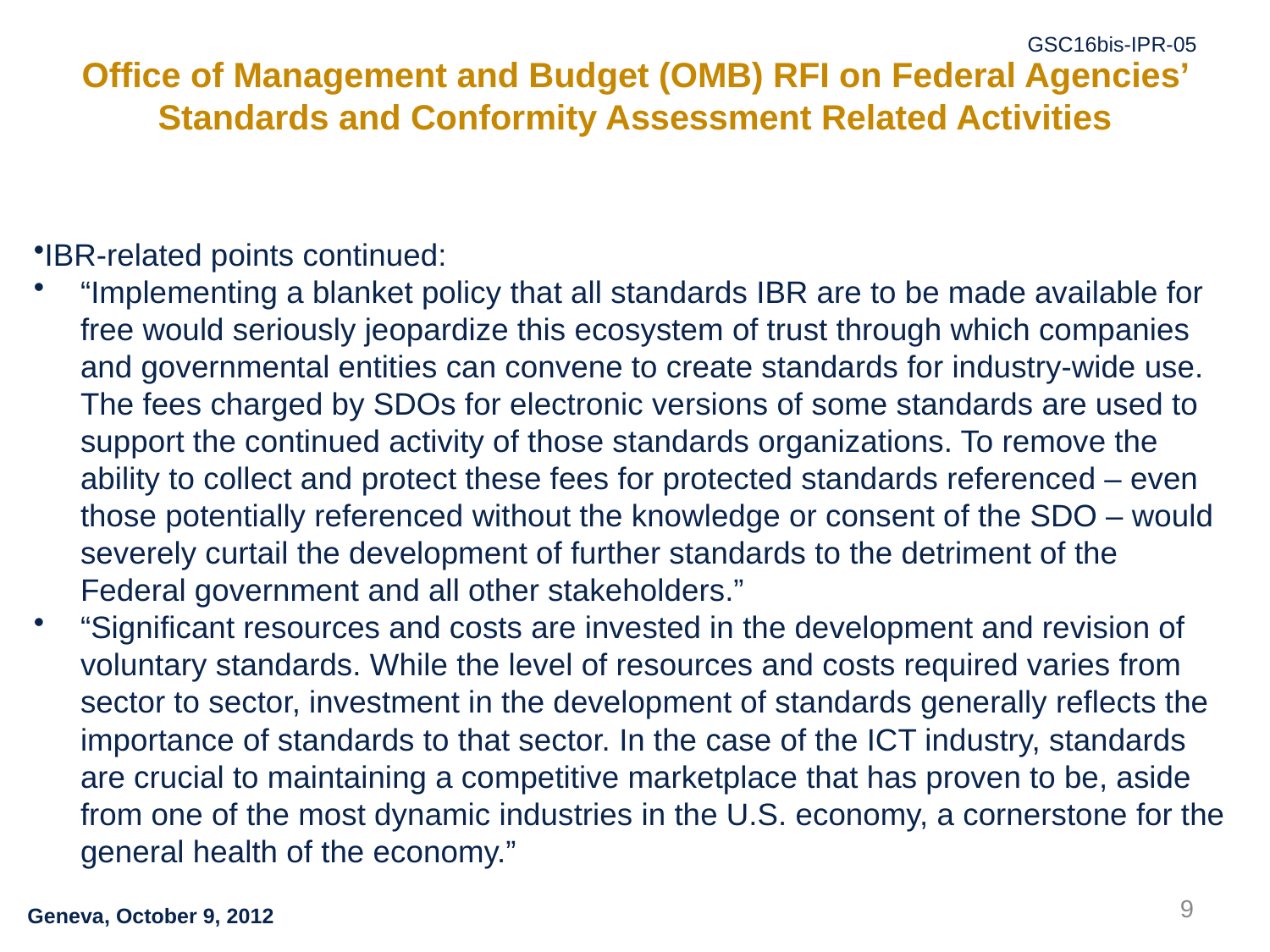

# Office of Management and Budget (OMB) RFI on Federal Agencies’ Standards and Conformity Assessment Related Activities
IBR-related points continued:
“Implementing a blanket policy that all standards IBR are to be made available for free would seriously jeopardize this ecosystem of trust through which companies and governmental entities can convene to create standards for industry-wide use. The fees charged by SDOs for electronic versions of some standards are used to support the continued activity of those standards organizations. To remove the ability to collect and protect these fees for protected standards referenced – even those potentially referenced without the knowledge or consent of the SDO – would severely curtail the development of further standards to the detriment of the Federal government and all other stakeholders.”
“Significant resources and costs are invested in the development and revision of voluntary standards. While the level of resources and costs required varies from sector to sector, investment in the development of standards generally reflects the importance of standards to that sector. In the case of the ICT industry, standards are crucial to maintaining a competitive marketplace that has proven to be, aside from one of the most dynamic industries in the U.S. economy, a cornerstone for the general health of the economy.”
9